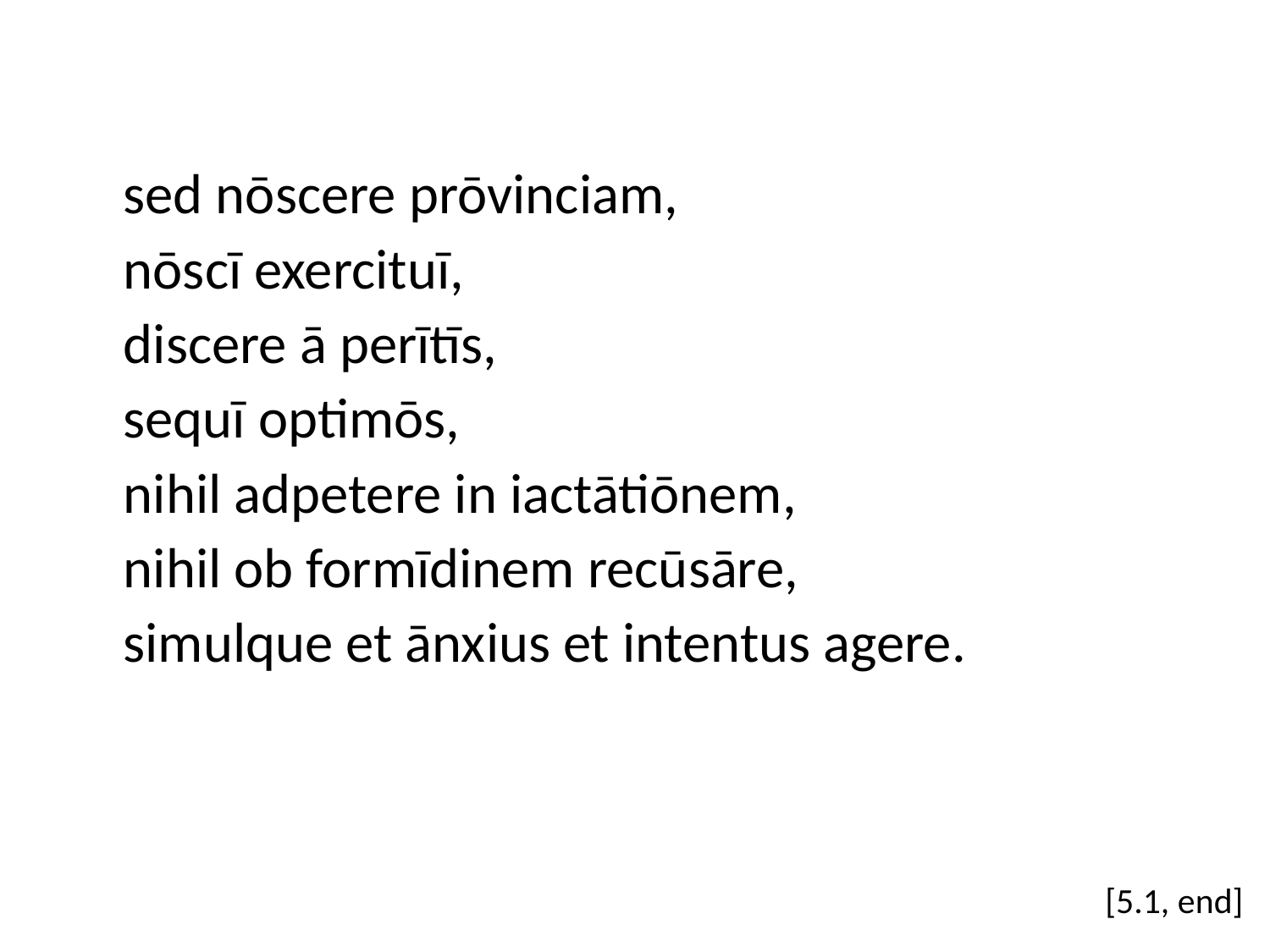

sed nōscere prōvinciam,
nōscī exercituī,
discere ā perītīs,
sequī optimōs,
nihil adpetere in iactātiōnem,
nihil ob formīdinem recūsāre,
simulque et ānxius et intentus agere.

[5.1, end]
#